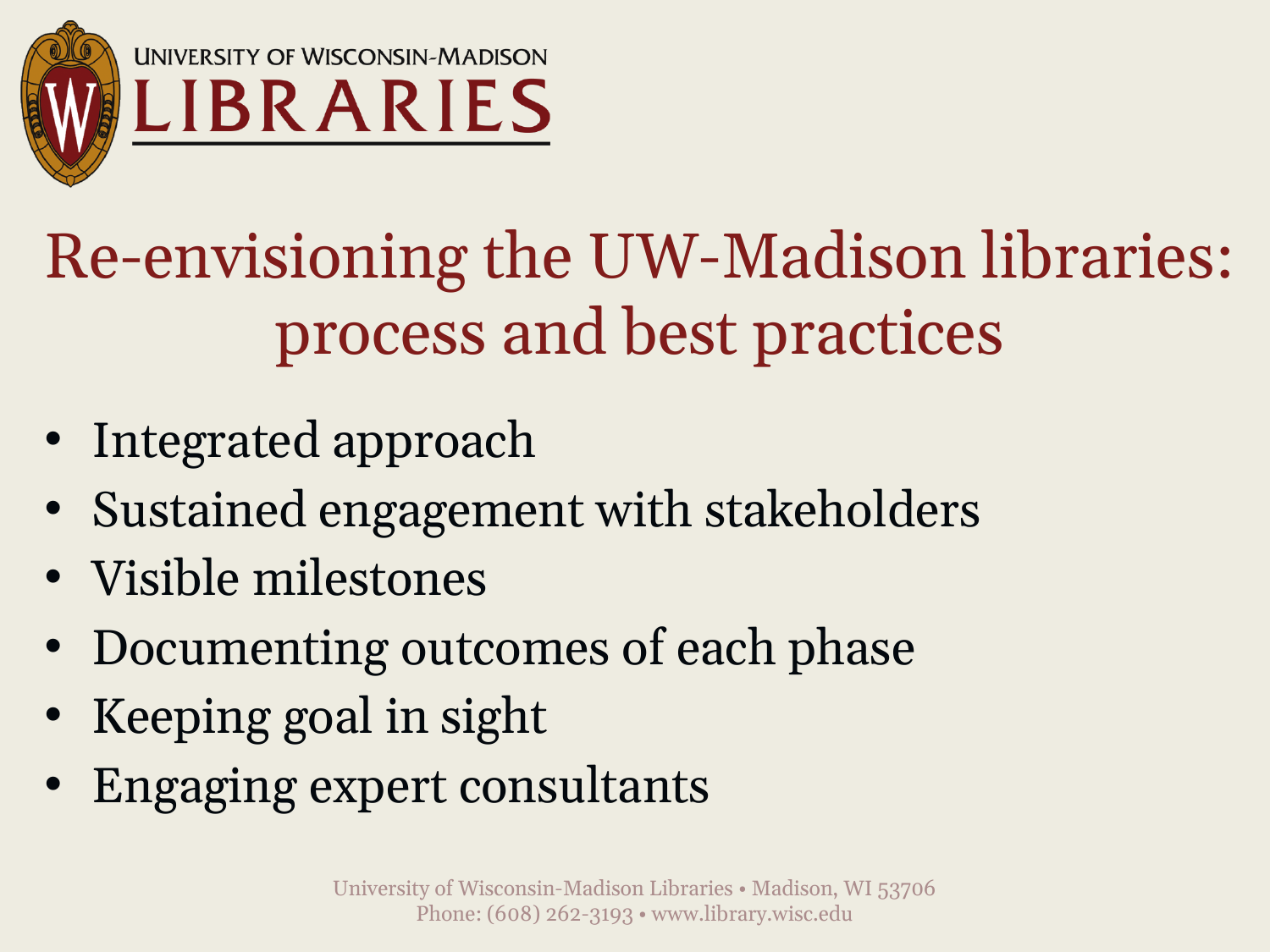

# Re-envisioning the UW-Madison libraries: process and best practices
Integrated approach
Sustained engagement with stakeholders
Visible milestones
Documenting outcomes of each phase
Keeping goal in sight
Engaging expert consultants
University of Wisconsin-Madison Libraries • Madison, WI 53706
Phone: (608) 262-3193 • www.library.wisc.edu